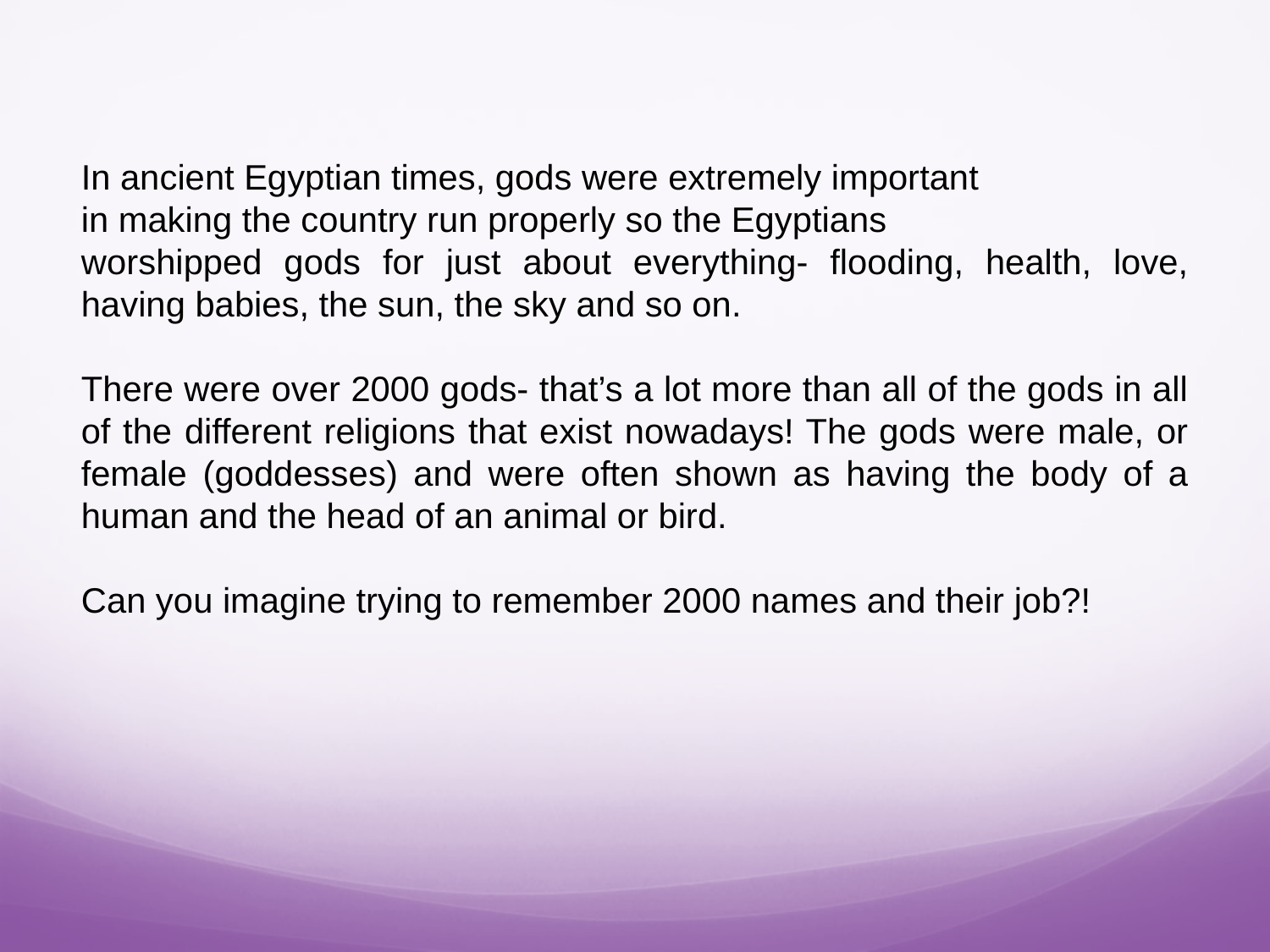

In ancient Egyptian times, gods were extremely important
in making the country run properly so the Egyptians
worshipped gods for just about everything- flooding, health, love, having babies, the sun, the sky and so on.

There were over 2000 gods- that’s a lot more than all of the gods in all of the different religions that exist nowadays! The gods were male, or female (goddesses) and were often shown as having the body of a human and the head of an animal or bird.

Can you imagine trying to remember 2000 names and their job?!